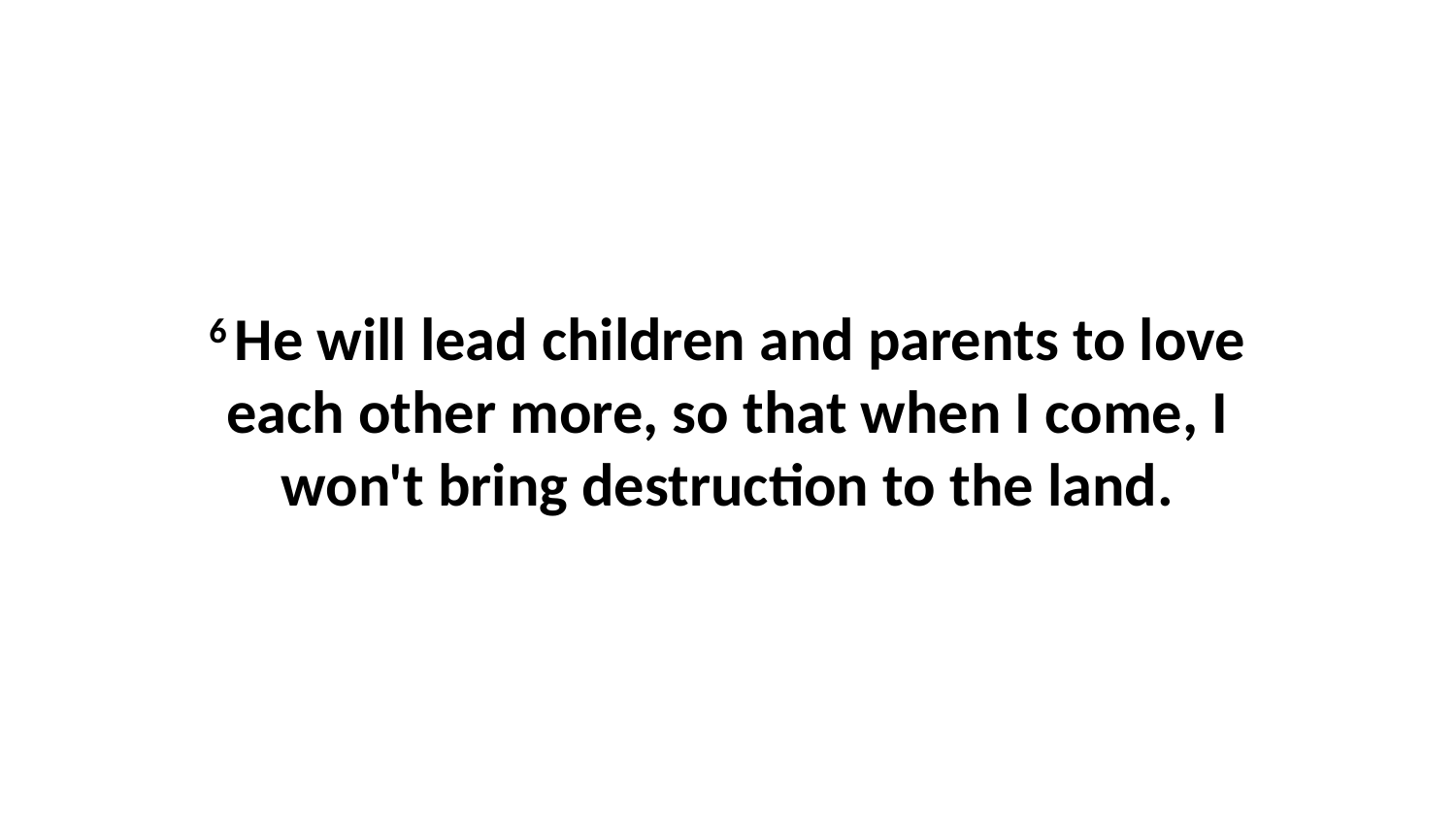

6 He will lead children and parents to love each other more, so that when I come, I won't bring destruction to the land.